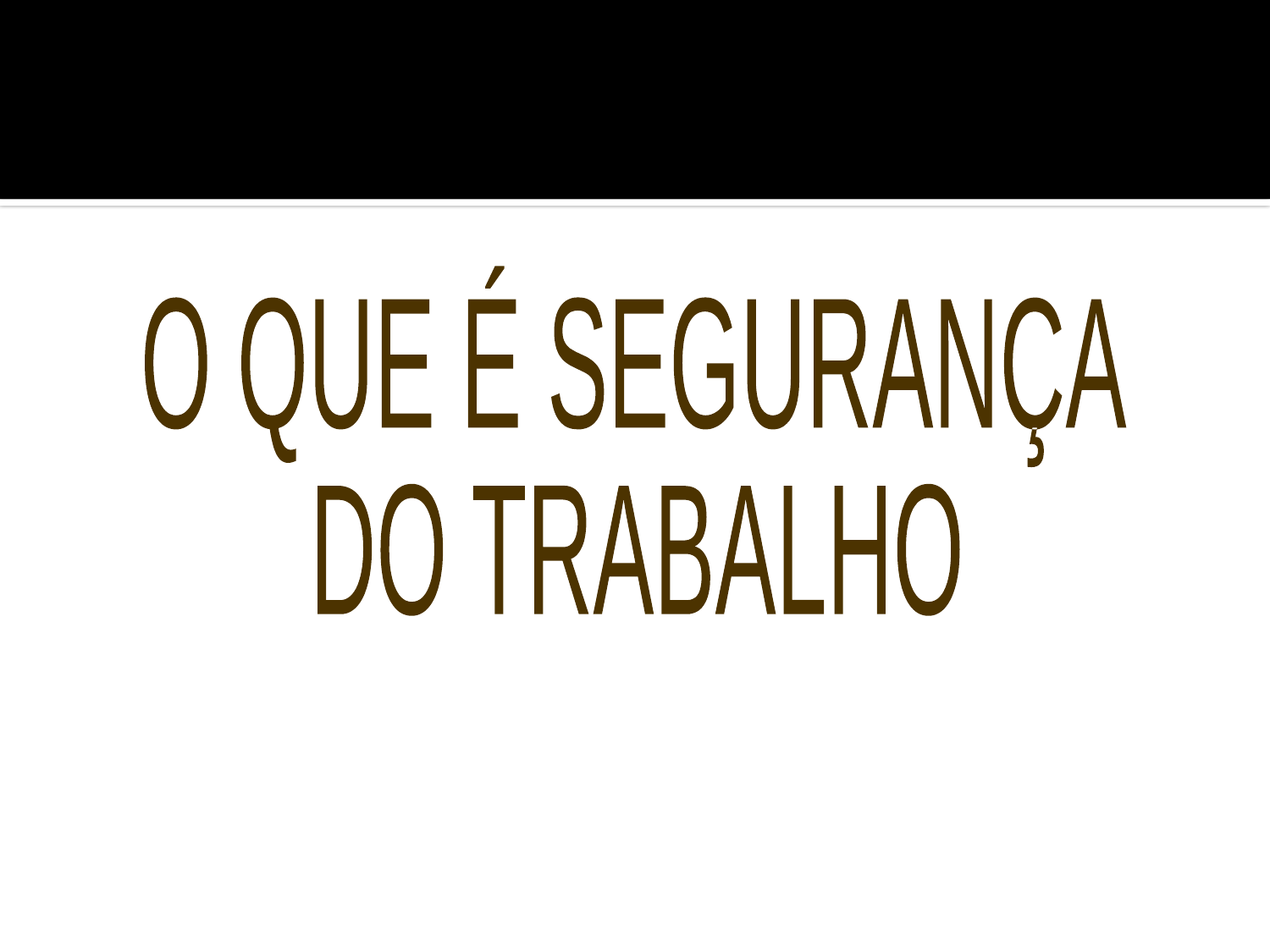

#
O QUE É SEGURANÇA
DO TRABALHO